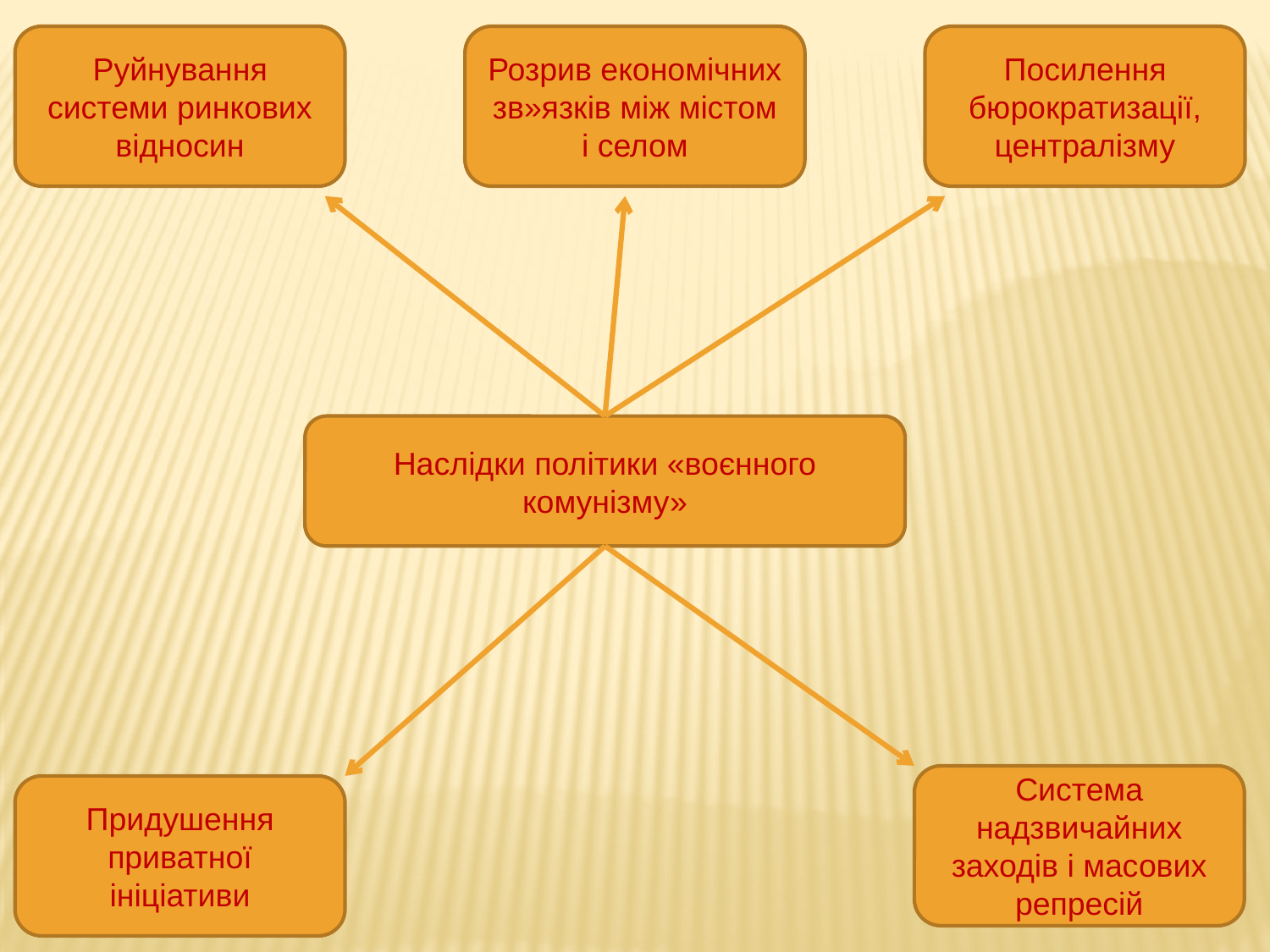

Руйнування системи ринкових відносин
Розрив економічних зв»язків між містом і селом
Посилення бюрократизації, централізму
Наслідки політики «воєнного комунізму»
Система надзвичайних заходів і масових репресій
Придушення приватної ініціативи